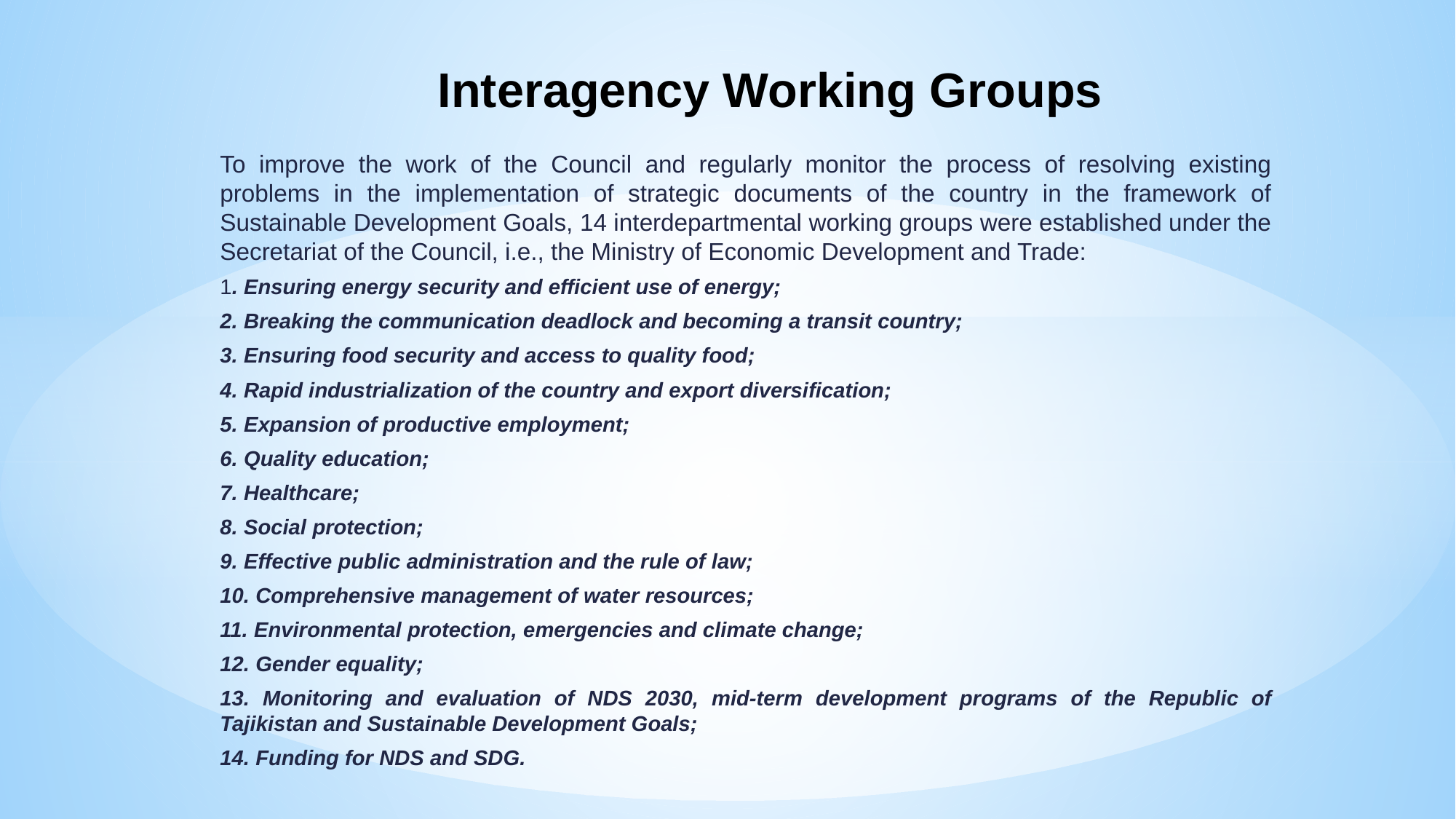

# Interagency Working Groups
To improve the work of the Council and regularly monitor the process of resolving existing problems in the implementation of strategic documents of the country in the framework of Sustainable Development Goals, 14 interdepartmental working groups were established under the Secretariat of the Council, i.e., the Ministry of Economic Development and Trade:
1. Ensuring energy security and efficient use of energy;
2. Breaking the communication deadlock and becoming a transit country;
3. Ensuring food security and access to quality food;
4. Rapid industrialization of the country and export diversification;
5. Expansion of productive employment;
6. Quality education;
7. Healthcare;
8. Social protection;
9. Effective public administration and the rule of law;
10. Comprehensive management of water resources;
11. Environmental protection, emergencies and climate change;
12. Gender equality;
13. Monitoring and evaluation of NDS 2030, mid-term development programs of the Republic of Tajikistan and Sustainable Development Goals;
14. Funding for NDS and SDG.